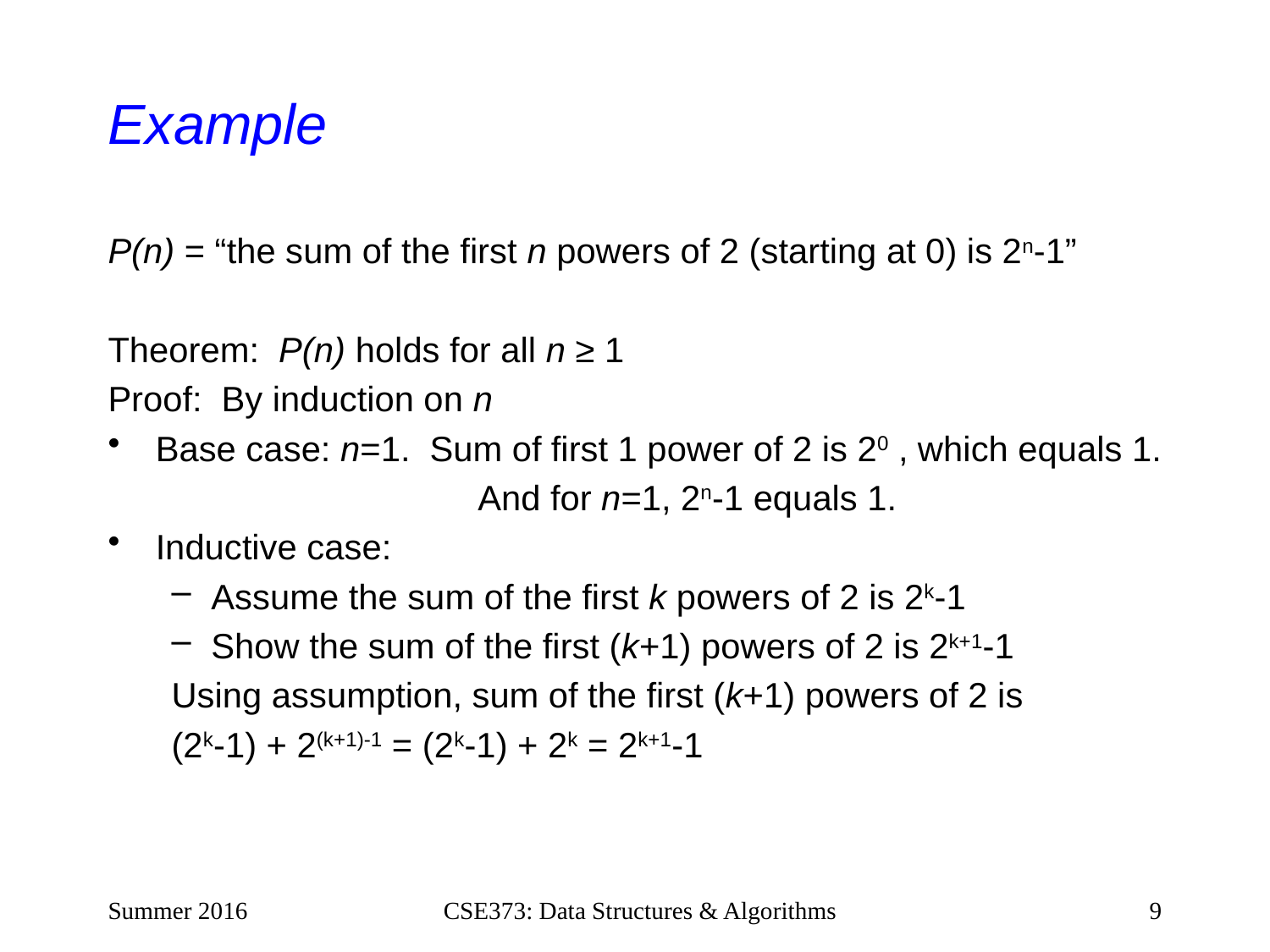

# Example
P(n) = “the sum of the first n powers of 2 (starting at 0) is 2n-1”

Theorem:  P(n) holds for all n ≥ 1
Proof:  By induction on n
Base case: n=1.  Sum of first 1 power of 2 is 20 , which equals 1.
			       And for n=1, 2n-1 equals 1.
Inductive case:
Assume the sum of the first k powers of 2 is 2k-1
Show the sum of the first (k+1) powers of 2 is 2k+1-1
Using assumption, sum of the first (k+1) powers of 2 is
(2k-1) + 2(k+1)-1 = (2k-1) + 2k = 2k+1-1
Summer 2016
CSE373: Data Structures & Algorithms
9